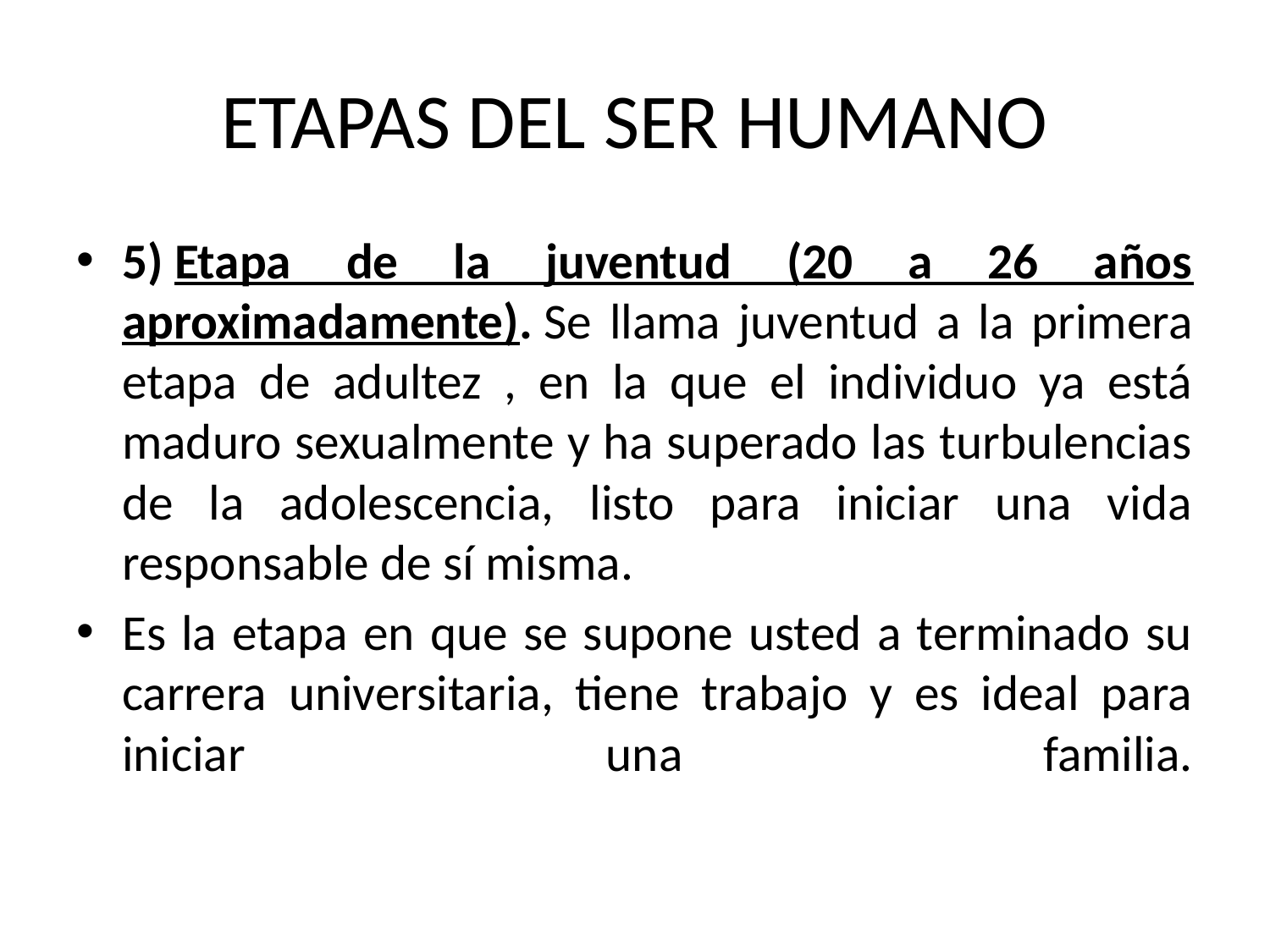

# ETAPAS DEL SER HUMANO
5) Etapa de la juventud (20 a 26 años aproximadamente). Se llama juventud a la primera etapa de adultez , en la que el individuo ya está maduro sexualmente y ha superado las turbulencias de la adolescencia, listo para iniciar una vida responsable de sí misma.
Es la etapa en que se supone usted a terminado su carrera universitaria, tiene trabajo y es ideal para iniciar una familia.